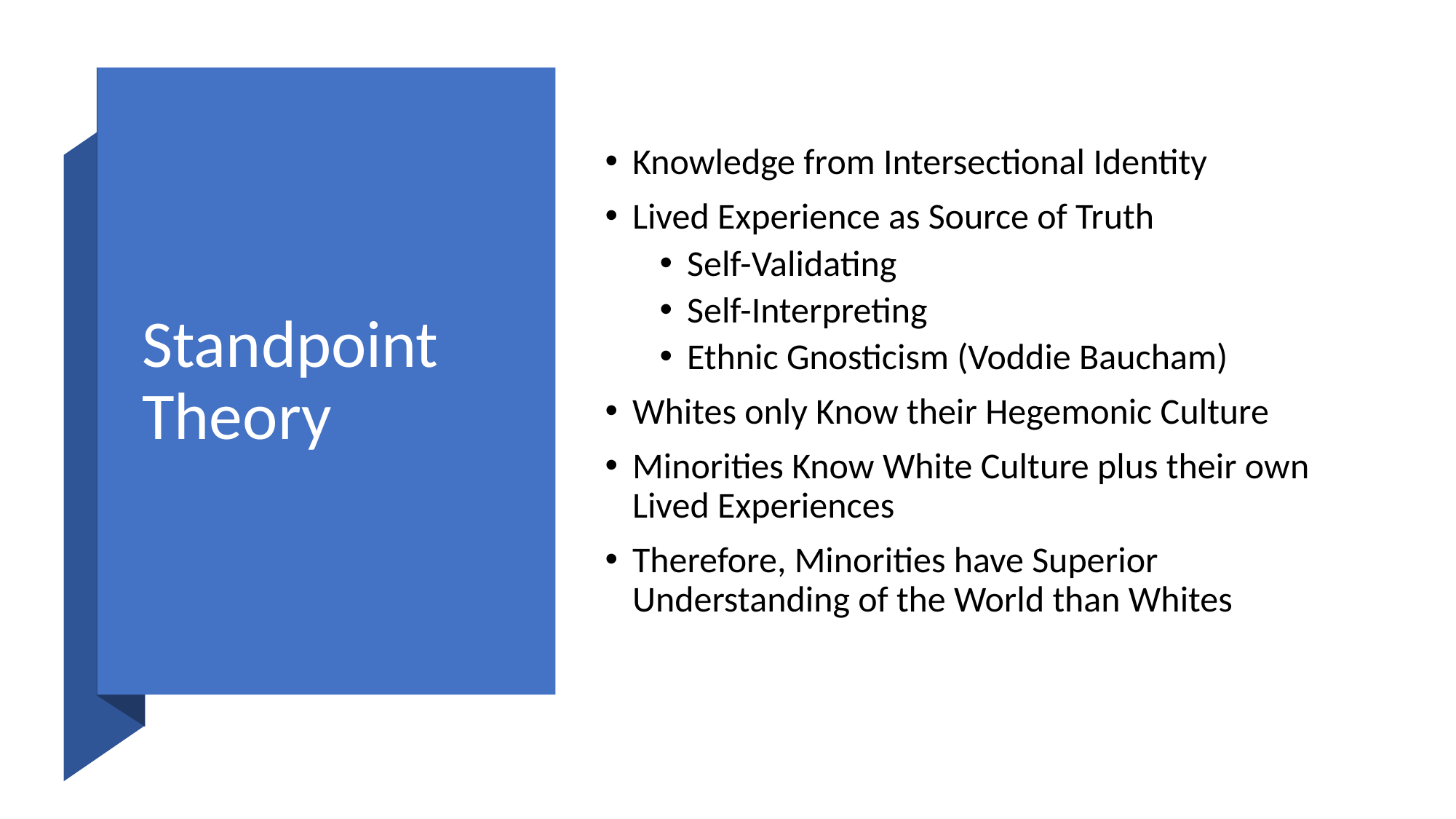

# Standpoint Theory
Knowledge from Intersectional Identity
Lived Experience as Source of Truth
Self-Validating
Self-Interpreting
Ethnic Gnosticism (Voddie Baucham)
Whites only Know their Hegemonic Culture
Minorities Know White Culture plus their own Lived Experiences
Therefore, Minorities have Superior Understanding of the World than Whites